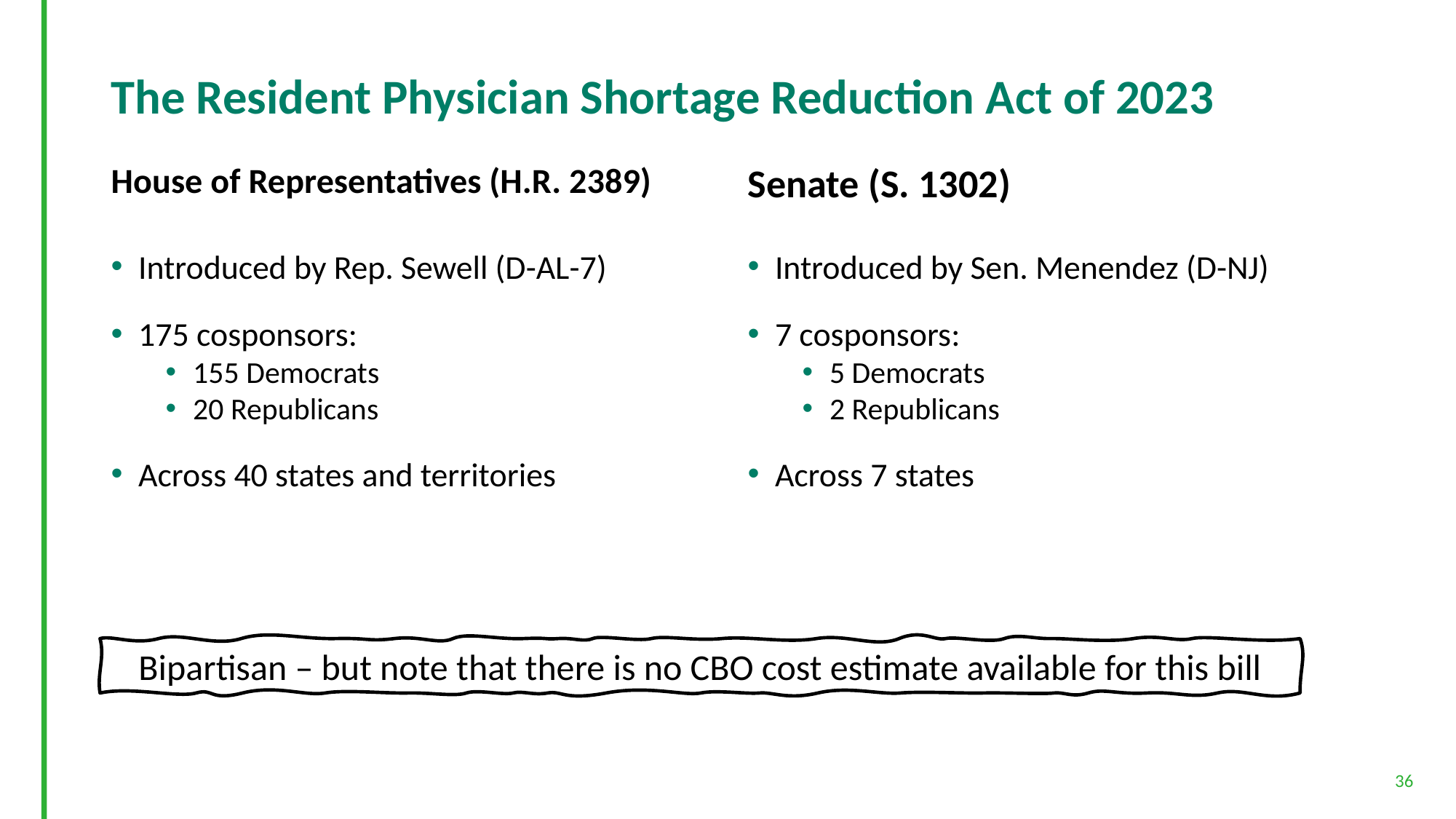

# The Resident Physician Shortage Reduction Act of 2023
House of Representatives (H.R. 2389)
Senate (S. 1302)
Introduced by Rep. Sewell (D-AL-7)
175 cosponsors:
155 Democrats
20 Republicans
Across 40 states and territories
Introduced by Sen. Menendez (D-NJ)
7 cosponsors:
5 Democrats
2 Republicans
Across 7 states
Bipartisan – but note that there is no CBO cost estimate available for this bill
36